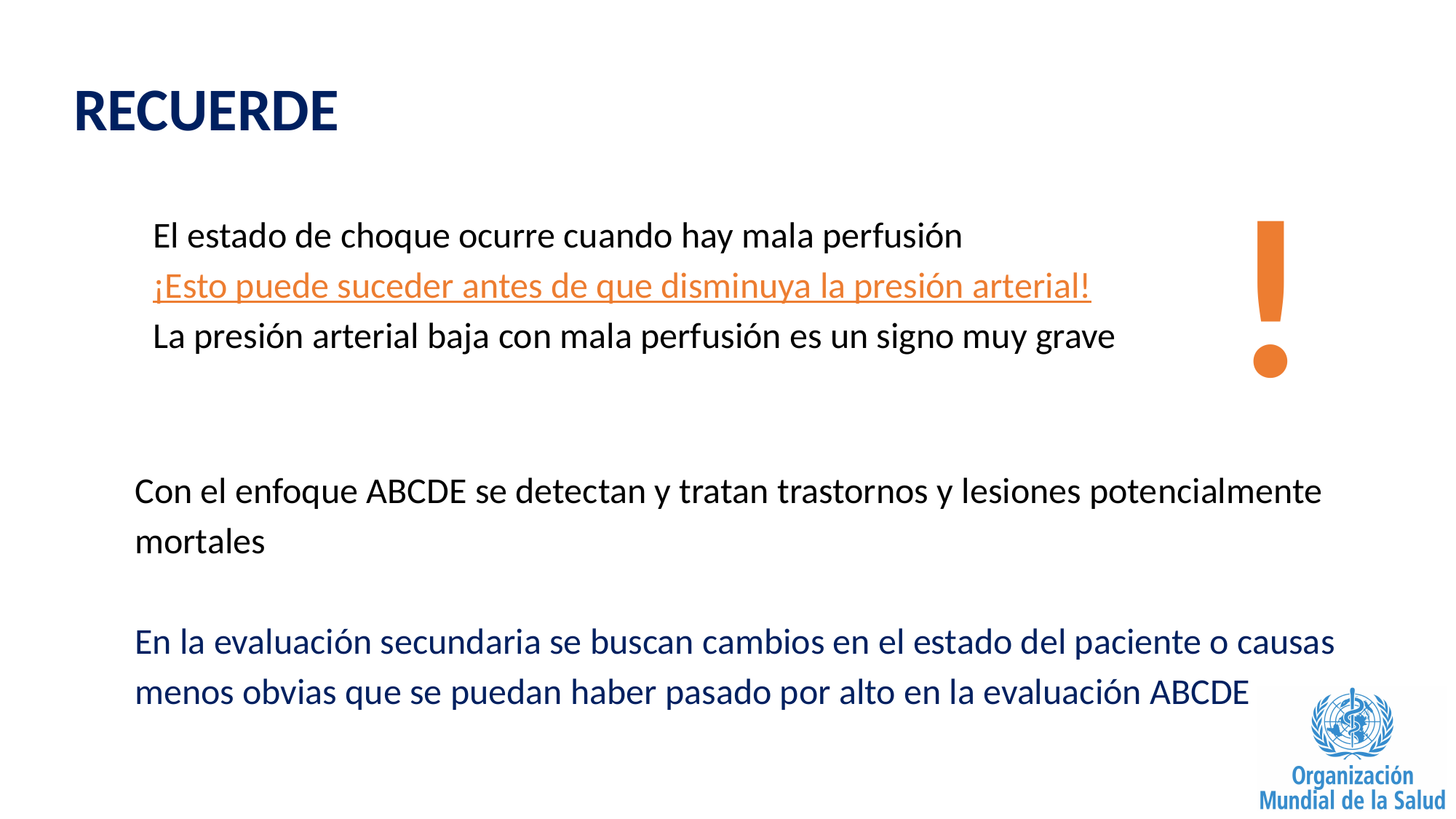

# RECUERDE
!
El estado de choque ocurre cuando hay mala perfusión
¡Esto puede suceder antes de que disminuya la presión arterial!
La presión arterial baja con mala perfusión es un signo muy grave
Con el enfoque ABCDE se detectan y tratan trastornos y lesiones potencialmente mortales

En la evaluación secundaria se buscan cambios en el estado del paciente o causas menos obvias que se puedan haber pasado por alto en la evaluación ABCDE